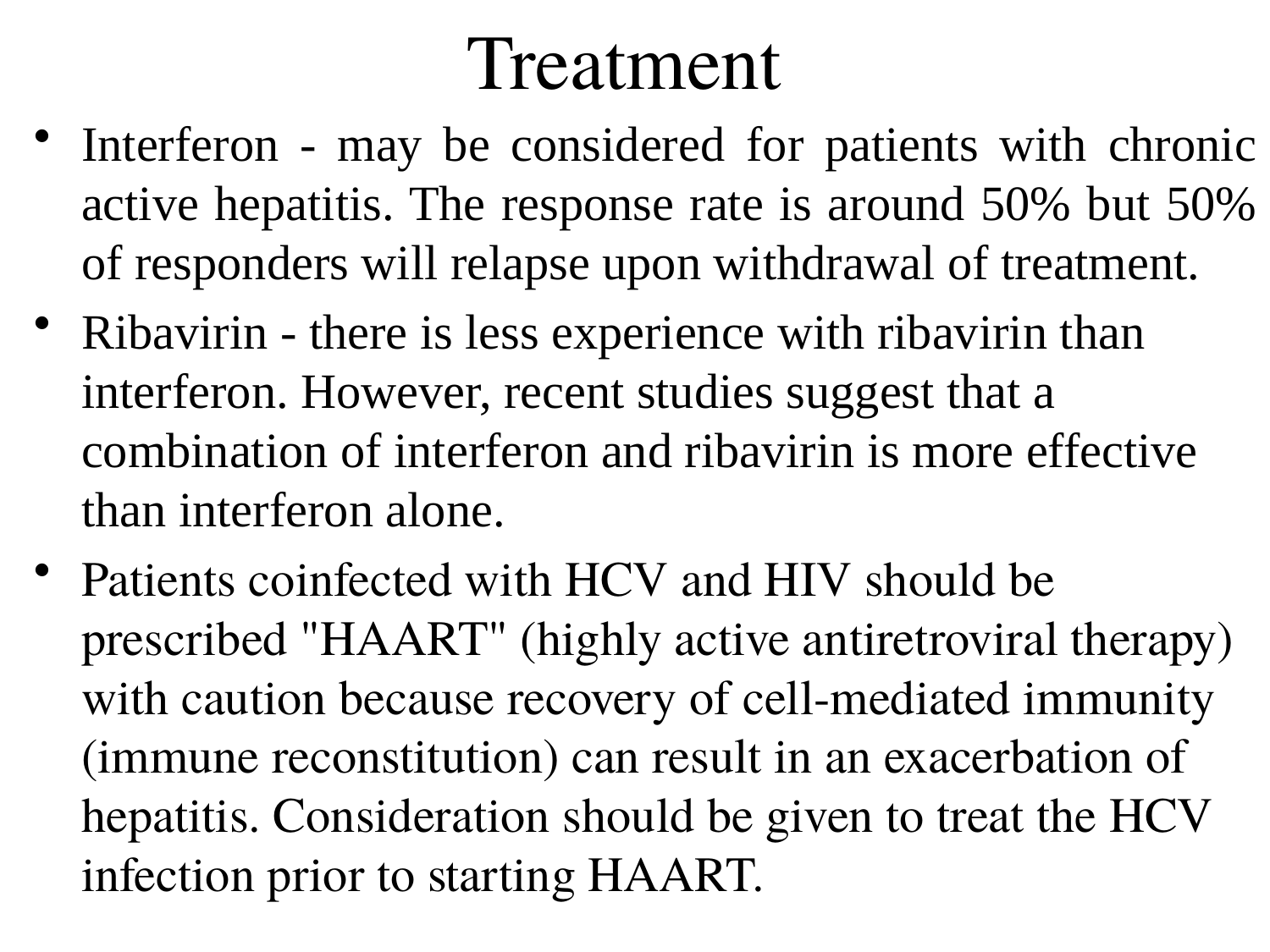

# Treatment
Interferon - may be considered for patients with chronic active hepatitis. The response rate is around 50% but 50% of responders will relapse upon withdrawal of treatment.
Ribavirin - there is less experience with ribavirin than interferon. However, recent studies suggest that a combination of interferon and ribavirin is more effective than interferon alone.
Patients coinfected with HCV and HIV should be prescribed "HAART" (highly active antiretroviral therapy) with caution because recovery of cell-mediated immunity (immune reconstitution) can result in an exacerbation of hepatitis. Consideration should be given to treat the HCV infection prior to starting HAART.